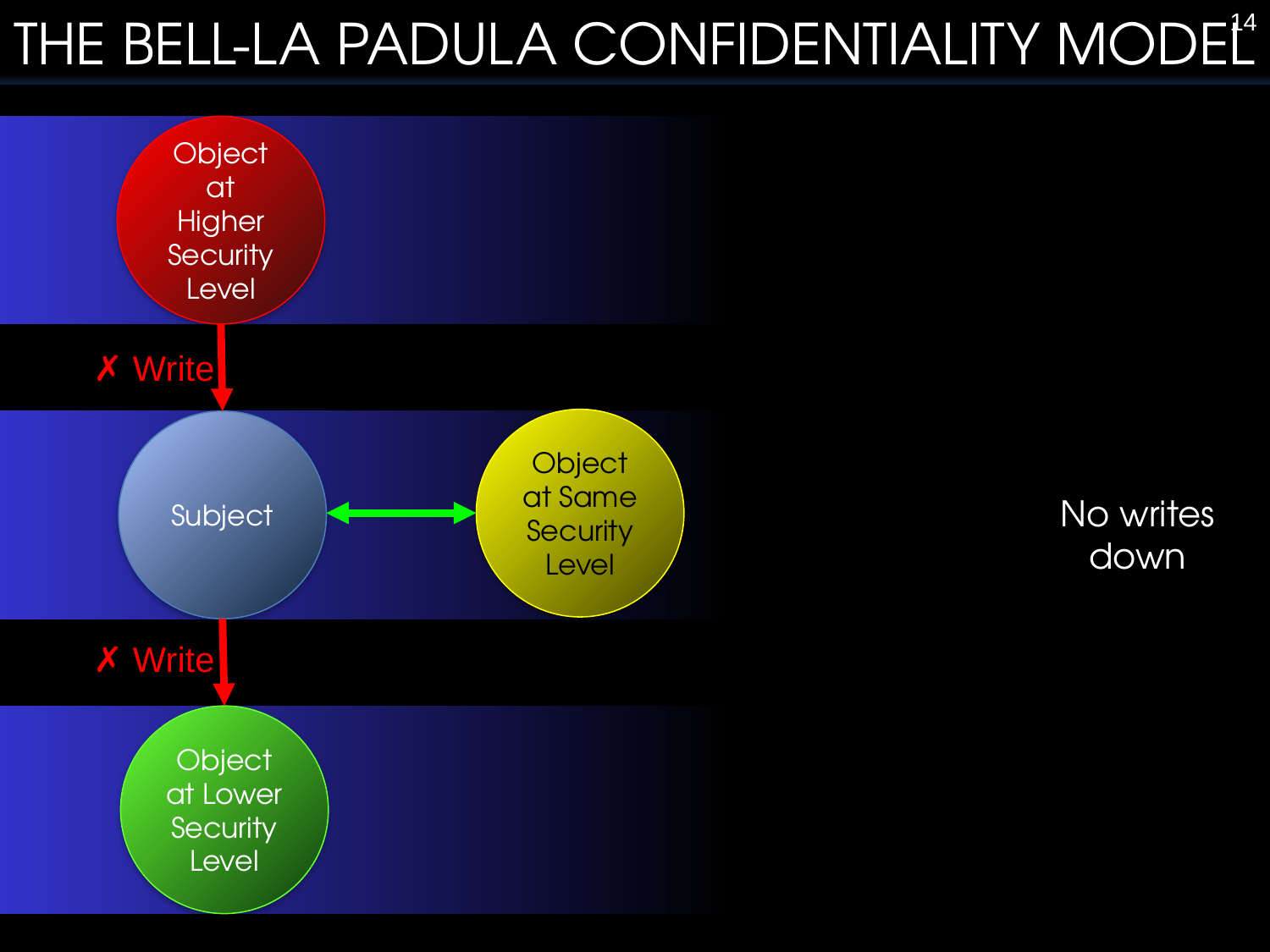

The Bell-La Padula Confidentiality Model
14

Object at Higher Security Level
✗ Write
Object at Same Security Level
Subject

✗ Write

Object at Lower Security Level
No writes down